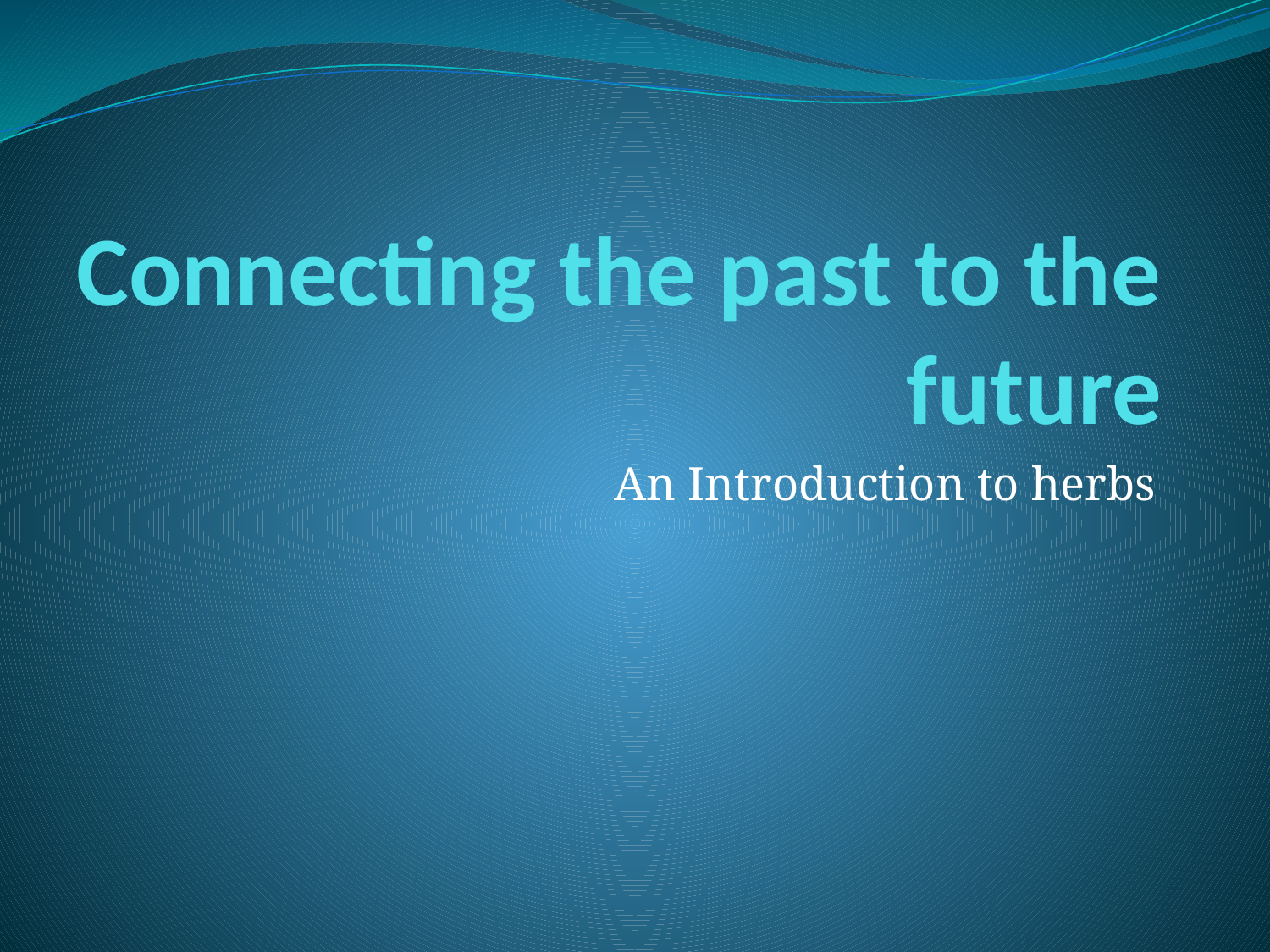

# Connecting the past to the future
An Introduction to herbs